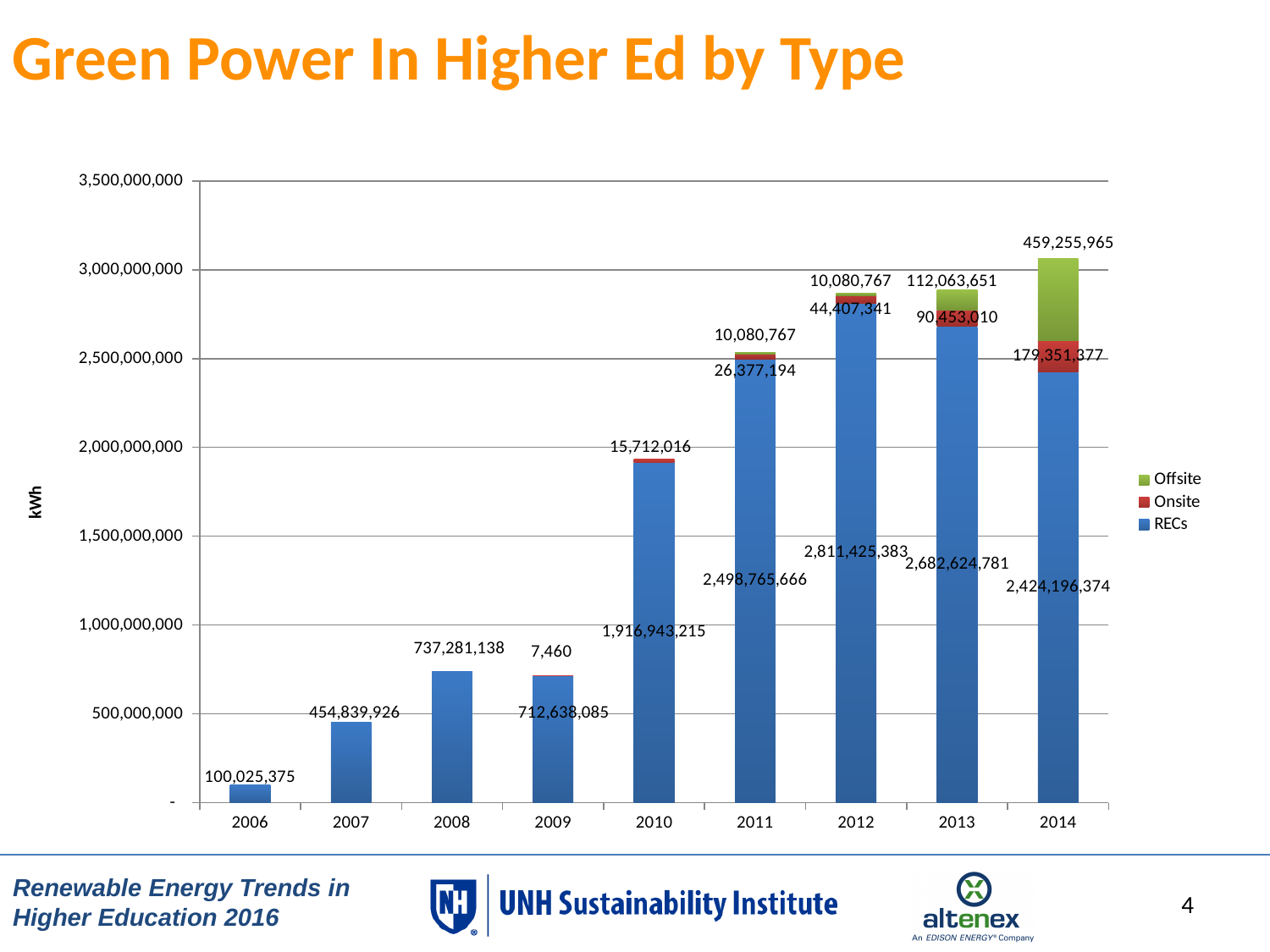

Green Power In Higher Ed by Type

### Chart

| Category |  |  |  |
|---|---|---|---|
| 2006.0 | 100025375.0 | 0.0 | 0.0 |
| 2007.0 | 454839926.0 | 0.0 | 0.0 |
| 2008.0 | 737281138.0 | 0.0 | 0.0 |
| 2009.0 | 712638084.5 | 7459.5786 | 0.0 |
| 2010.0 | 1916943215.0 | 15712015.531 | 0.0 |
| 2011.0 | 2498765665.5 | 26377193.736176 | 10080766.867479 |
| 2012.0 | 2811425383.0 | 44407341.0124563 | 10080766.867479 |
| 2013.0 | 2682624780.8516 | 90453009.9579815 | 112063650.68134 |
| 2014.0 | 2424196374.02317 | 179351376.713873 | 459255964.902981 |
Bullet points

4